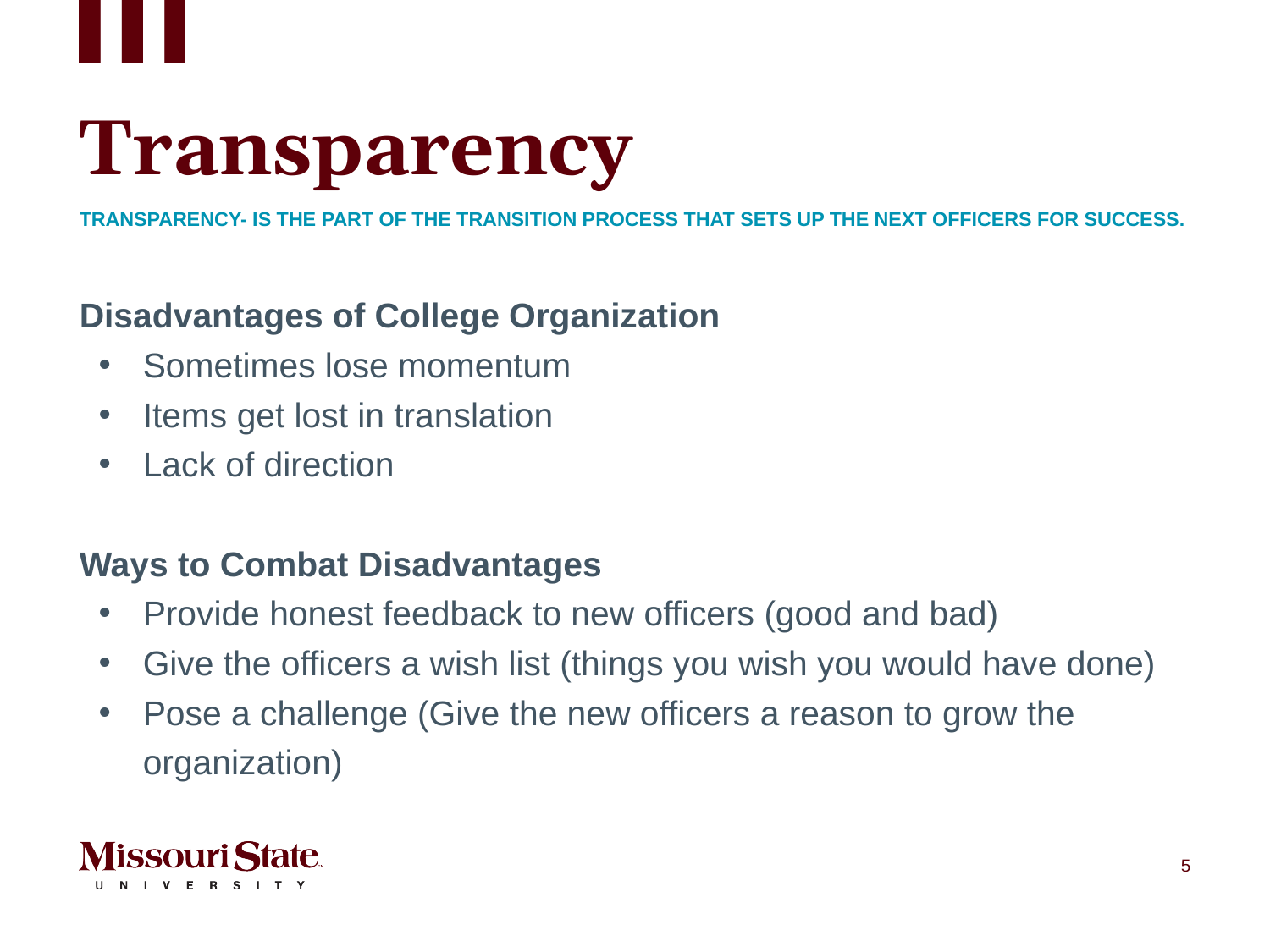

# Transparency
Transparency- is the part of the transition process that sets up the next officers for success.

Disadvantages of College Organization
Sometimes lose momentum
Items get lost in translation
Lack of direction

Ways to Combat Disadvantages
Provide honest feedback to new officers (good and bad)
Give the officers a wish list (things you wish you would have done)
Pose a challenge (Give the new officers a reason to grow the organization)

5